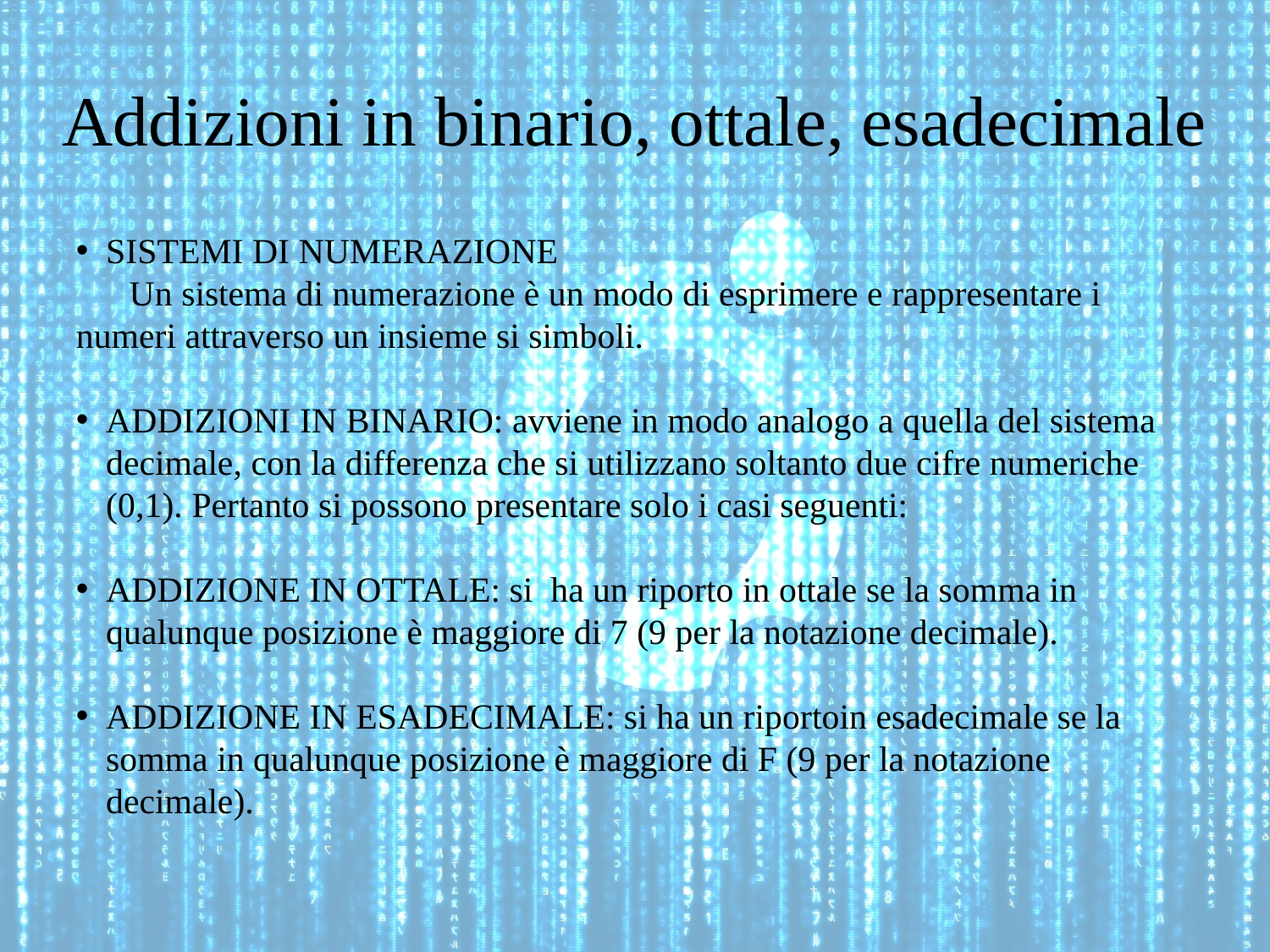

Addizioni in binario, ottale, esadecimale
SISTEMI DI NUMERAZIONE
      Un sistema di numerazione è un modo di esprimere e rappresentare i numeri attraverso un insieme si simboli.

ADDIZIONI IN BINARIO: avviene in modo analogo a quella del sistema decimale, con la differenza che si utilizzano soltanto due cifre numeriche (0,1). Pertanto si possono presentare solo i casi seguenti:

ADDIZIONE IN OTTALE: si  ha un riporto in ottale se la somma in qualunque posizione è maggiore di 7 (9 per la notazione decimale).

ADDIZIONE IN ESADECIMALE: si ha un riportoin esadecimale se la somma in qualunque posizione è maggiore di F (9 per la notazione decimale).